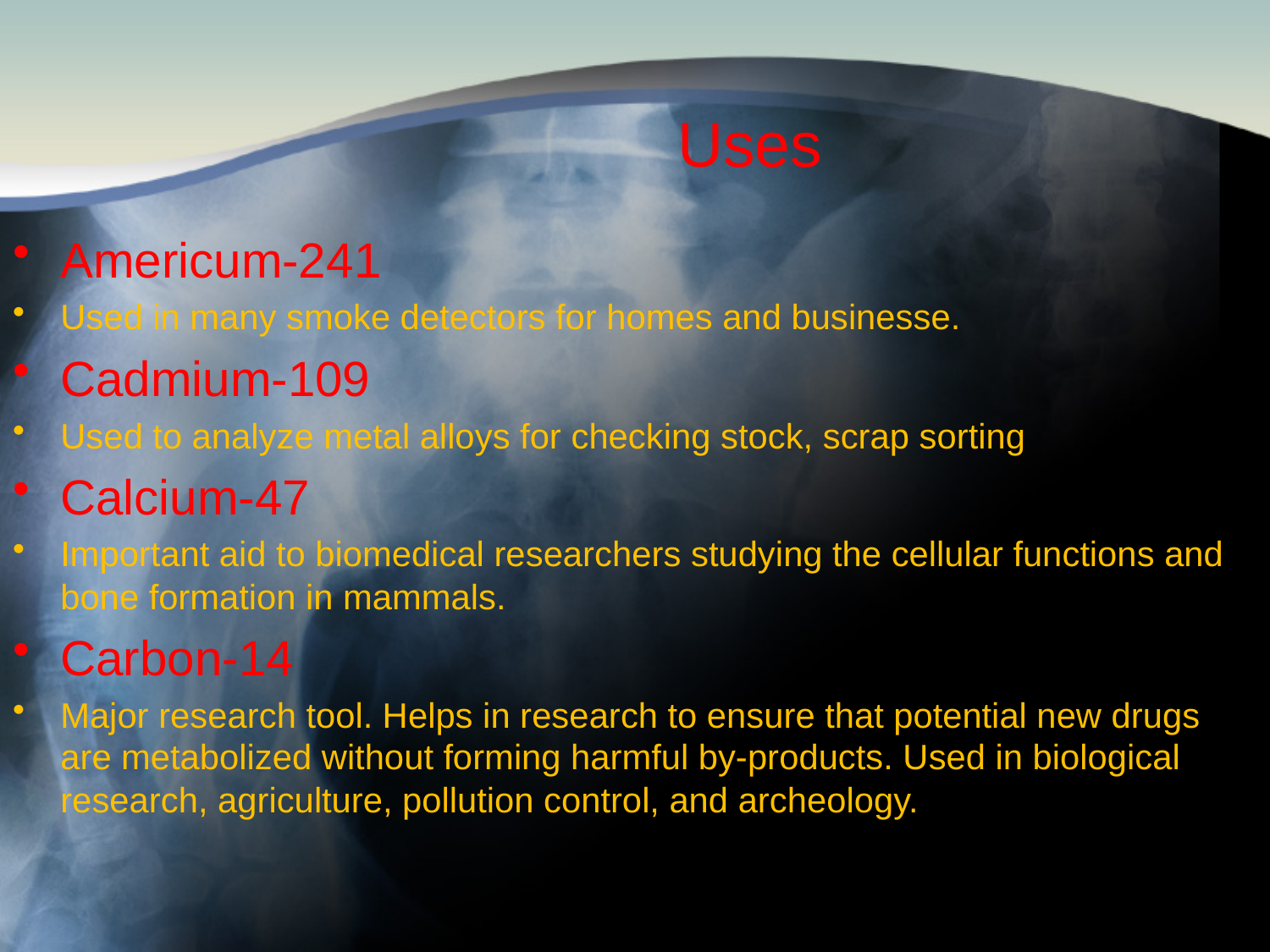

# Uses
Americum-241
Used in many smoke detectors for homes and businesse.
Cadmium-109
Used to analyze metal alloys for checking stock, scrap sorting
Calcium-47
Important aid to biomedical researchers studying the cellular functions and bone formation in mammals.
Carbon-14
Major research tool. Helps in research to ensure that potential new drugs are metabolized without forming harmful by-products. Used in biological research, agriculture, pollution control, and archeology.